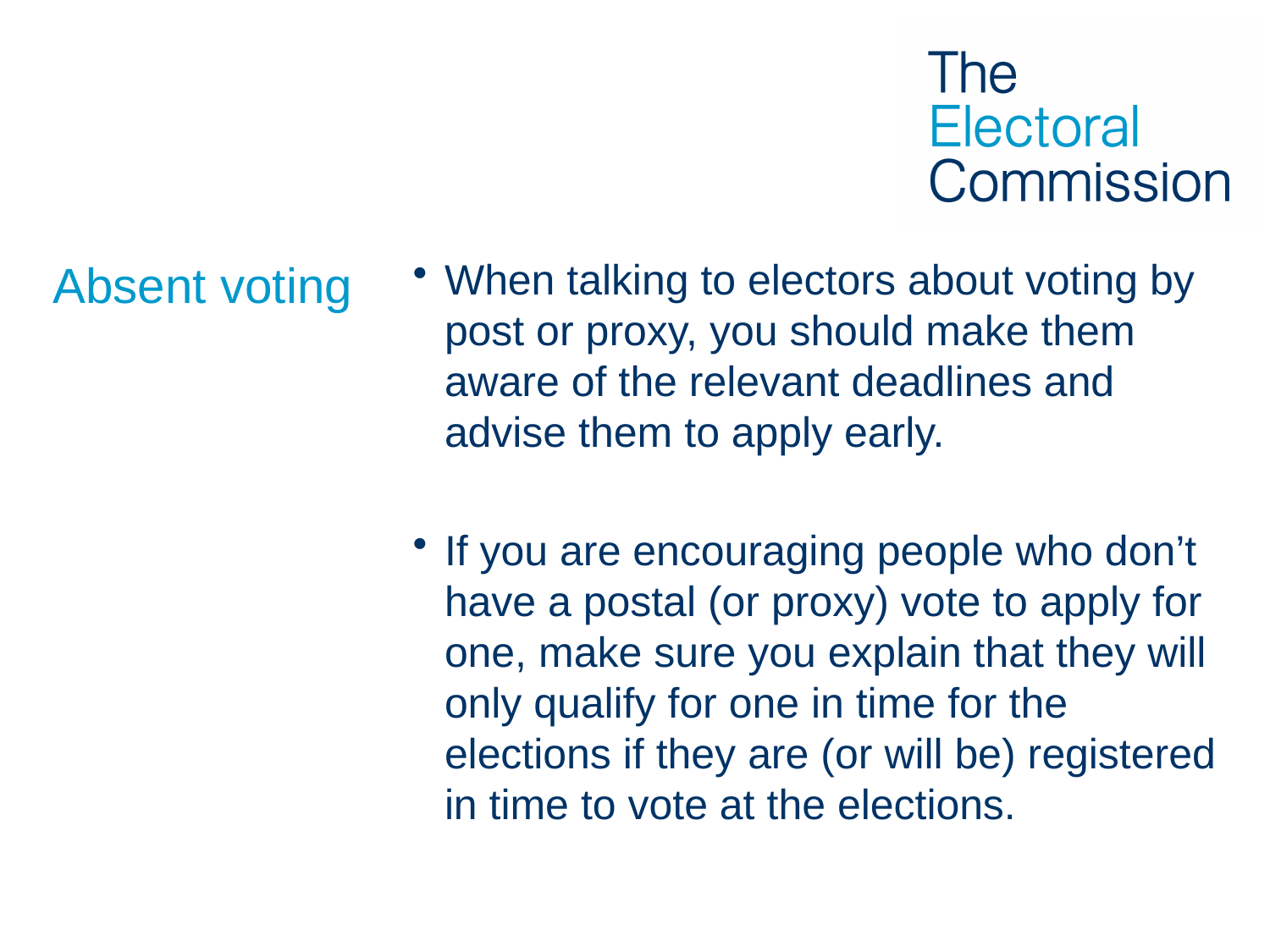

When talking to electors about voting by post or proxy, you should make them aware of the relevant deadlines and advise them to apply early.

If you are encouraging people who don’t have a postal (or proxy) vote to apply for one, make sure you explain that they will only qualify for one in time for the elections if they are (or will be) registered in time to vote at the elections.

# Absent voting